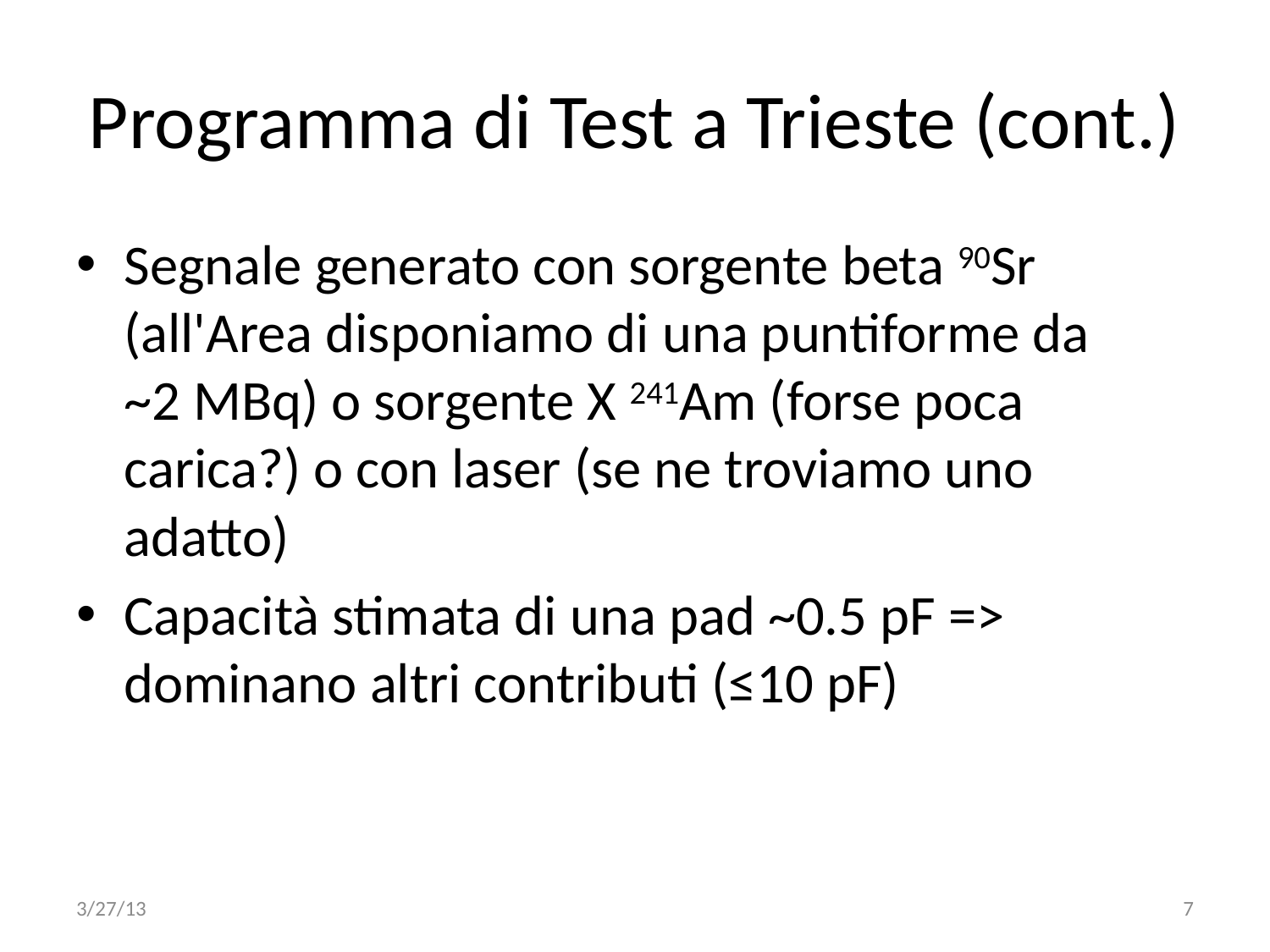

# Programma di Test a Trieste (cont.)
Segnale generato con sorgente beta 90Sr (all'Area disponiamo di una puntiforme da ~2 MBq) o sorgente X 241Am (forse poca carica?) o con laser (se ne troviamo uno adatto)
Capacità stimata di una pad ~0.5 pF => dominano altri contributi (≤10 pF)

3/27/13
7